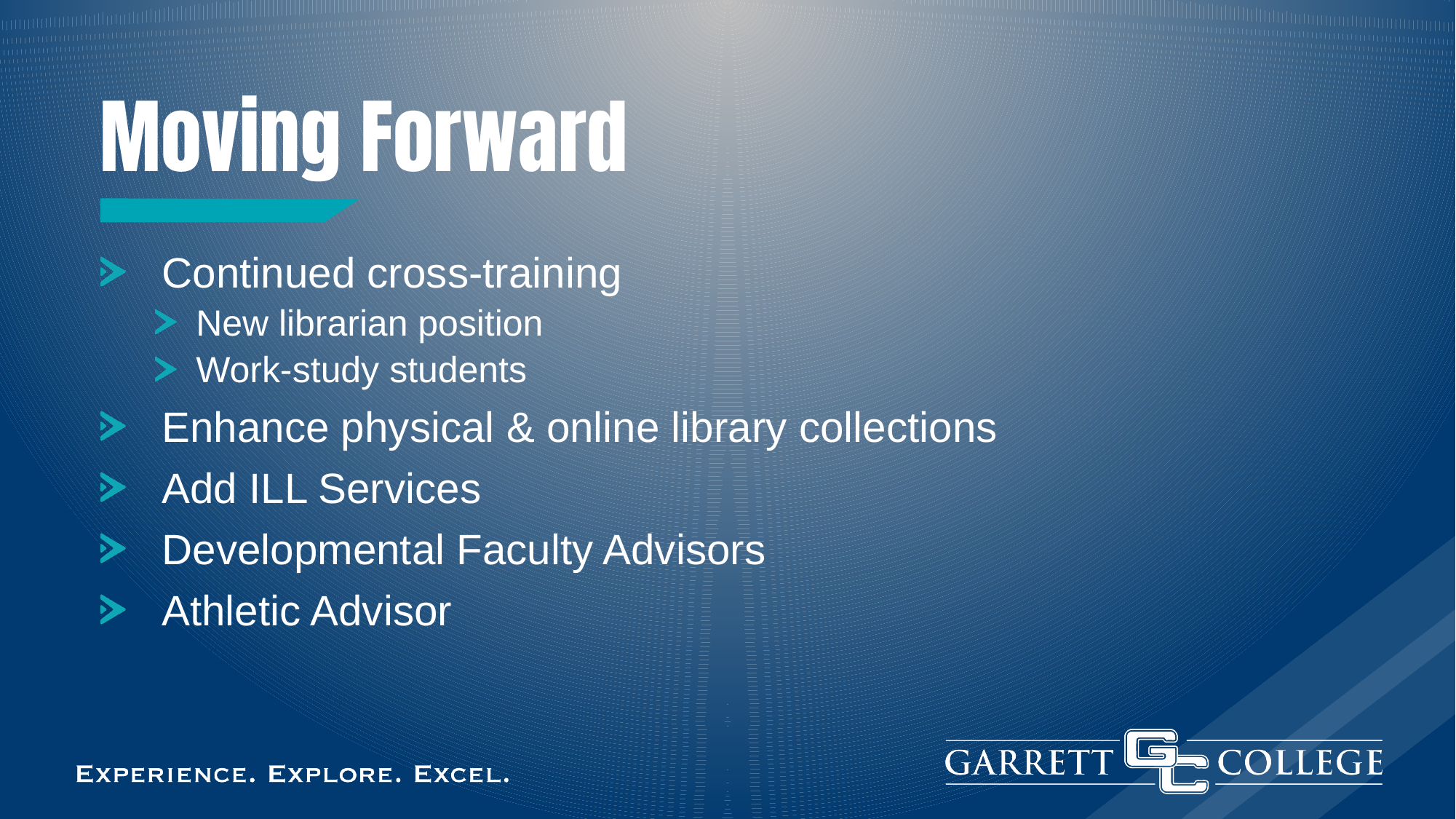

# Moving Forward
Continued cross-training
New librarian position
Work-study students
Enhance physical & online library collections
Add ILL Services
Developmental Faculty Advisors
Athletic Advisor